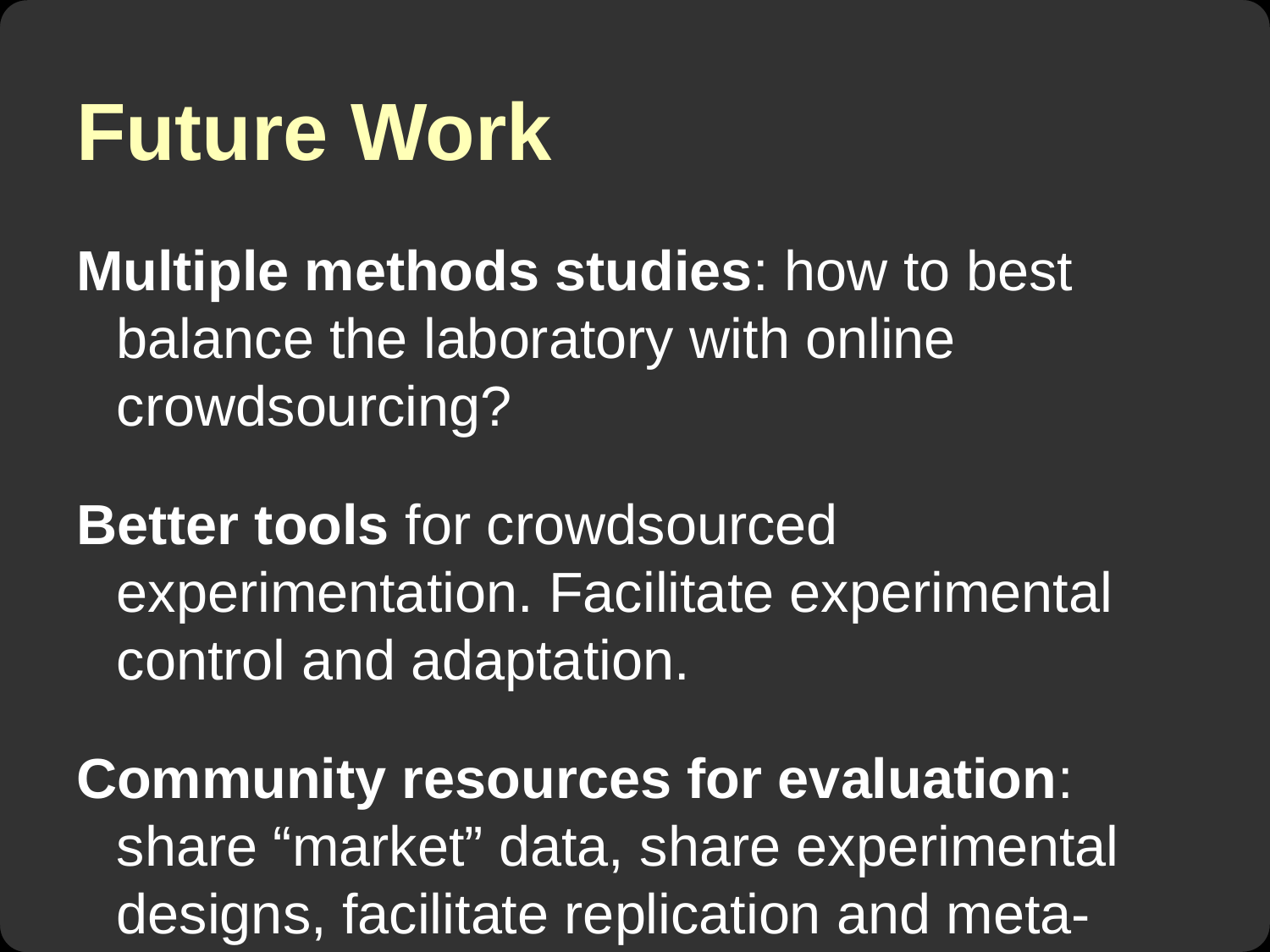

# Future Work
Multiple methods studies: how to best balance the laboratory with online crowdsourcing?

Better tools for crowdsourced experimentation. Facilitate experimental control and adaptation.

Community resources for evaluation: share “market” data, share experimental designs, facilitate replication and meta-analysis.